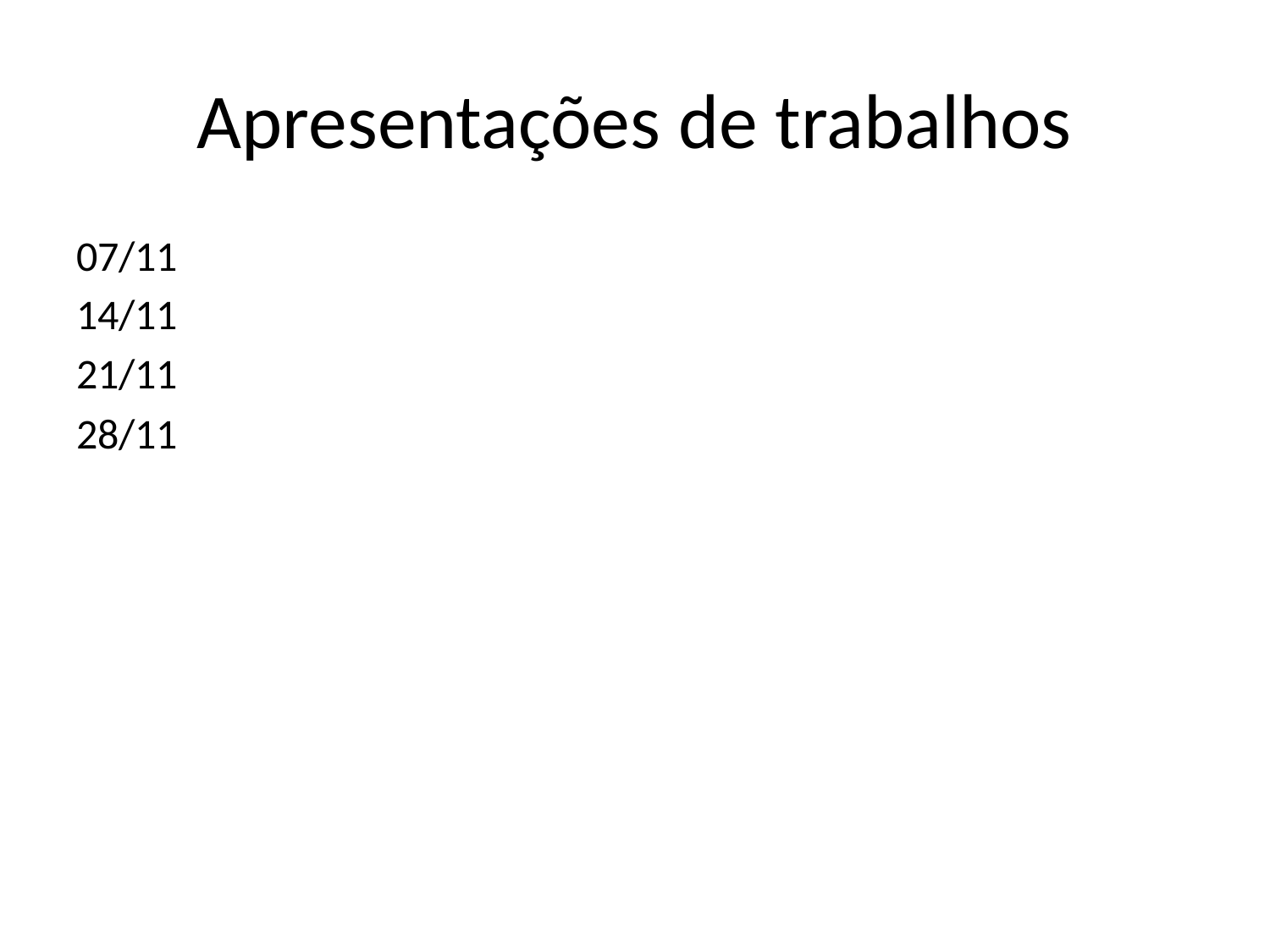

# Apresentações de trabalhos
07/11
14/11
21/11
28/11